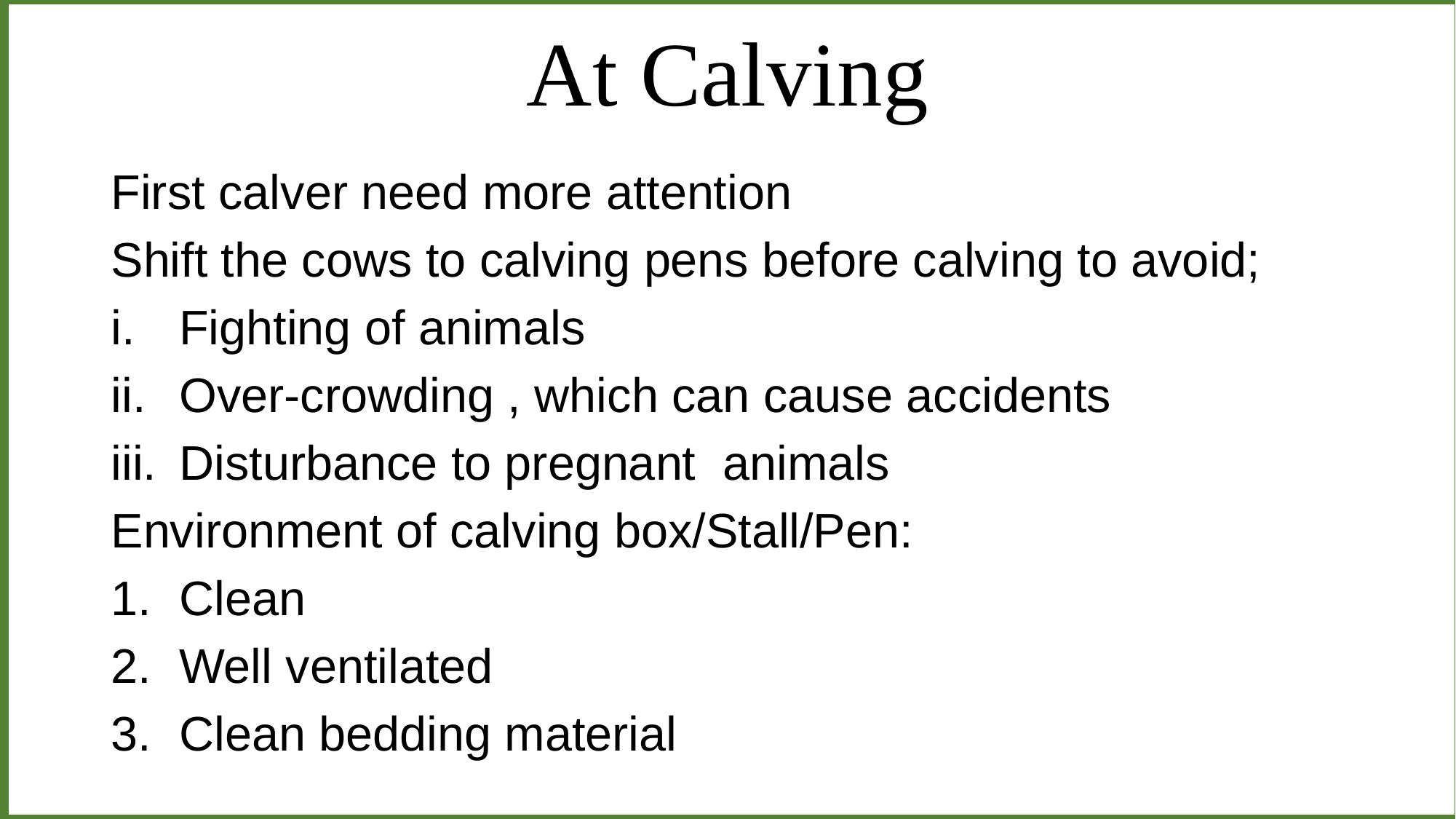

At Calving
First calver need more attention
Shift the cows to calving pens before calving to avoid;
Fighting of animals
Over-crowding , which can cause accidents
Disturbance to pregnant  animals
Environment of calving box/Stall/Pen:
Clean
Well ventilated
Clean bedding material